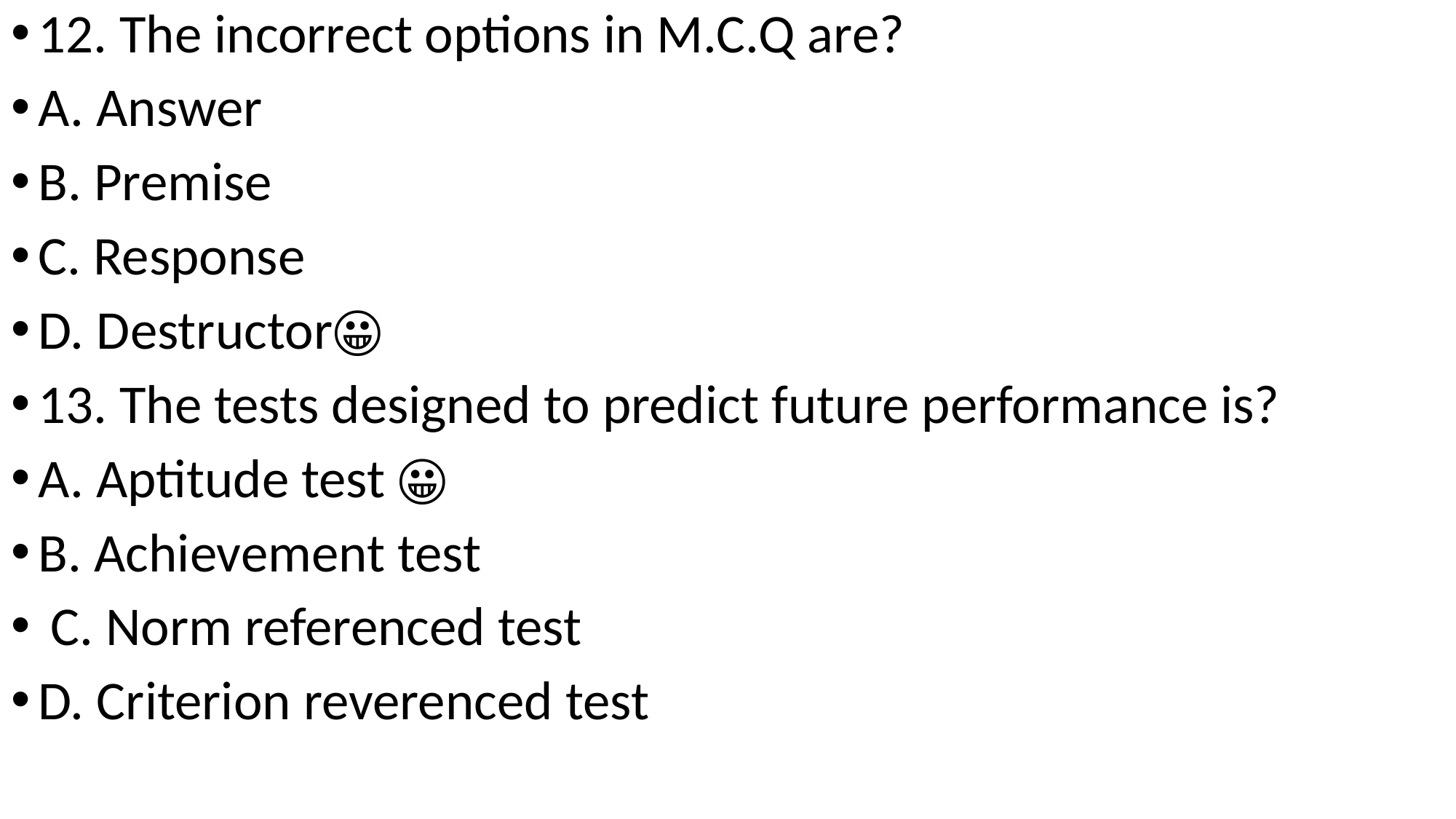

12. The incorrect options in M.C.Q are?
A. Answer
B. Premise
C. Response
D. Destructor😀
13. The tests designed to predict future performance is?
A. Aptitude test 😀
B. Achievement test
 C. Norm referenced test
D. Criterion reverenced test